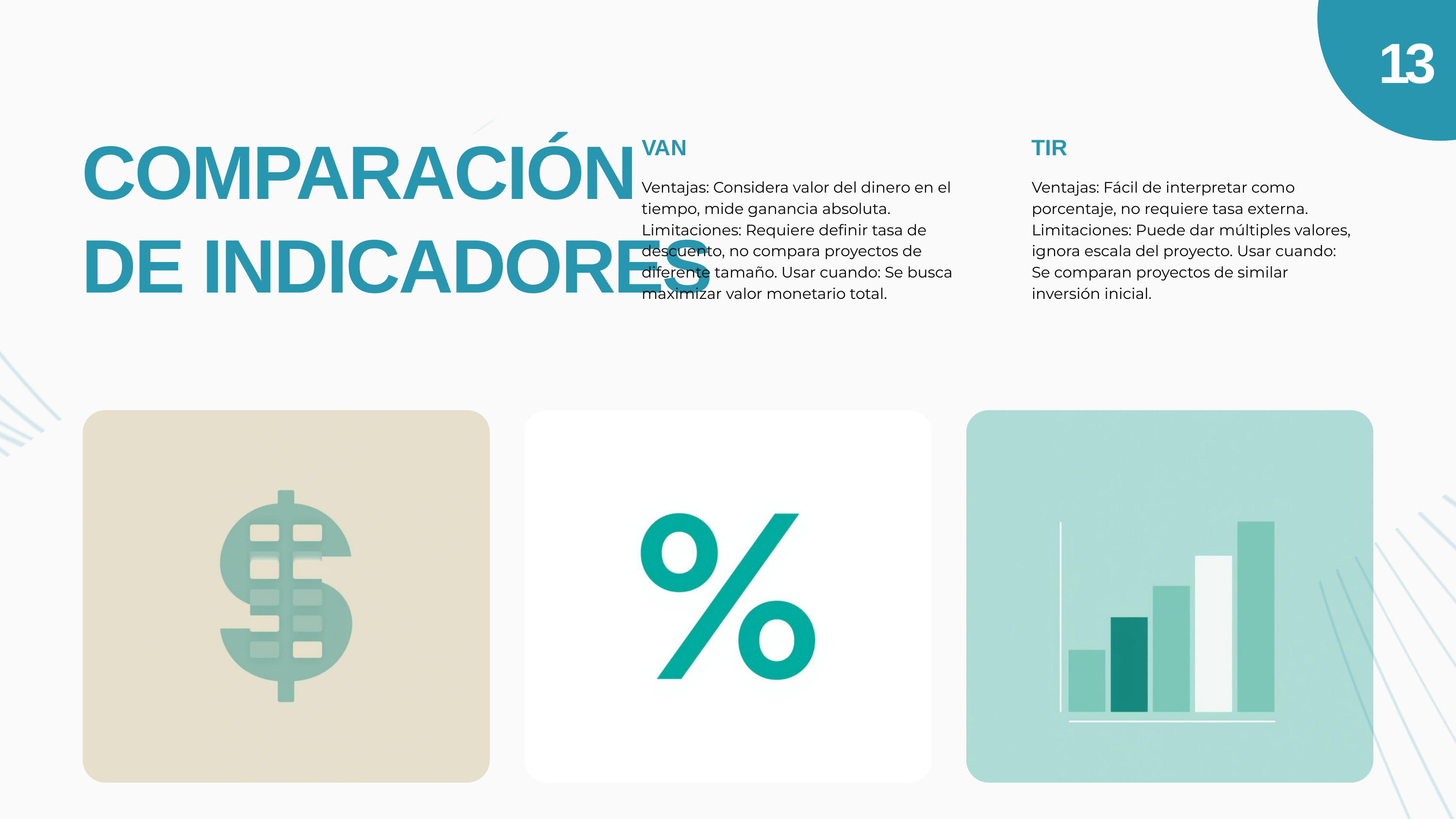

13

COMPARACIÓN DE INDICADORES
VAN
TIR
Ventajas: Considera valor del dinero en el tiempo, mide ganancia absoluta. Limitaciones: Requiere definir tasa de descuento, no compara proyectos de diferente tamaño. Usar cuando: Se busca maximizar valor monetario total.
Ventajas: Fácil de interpretar como porcentaje, no requiere tasa externa. Limitaciones: Puede dar múltiples valores, ignora escala del proyecto. Usar cuando: Se comparan proyectos de similar inversión inicial.